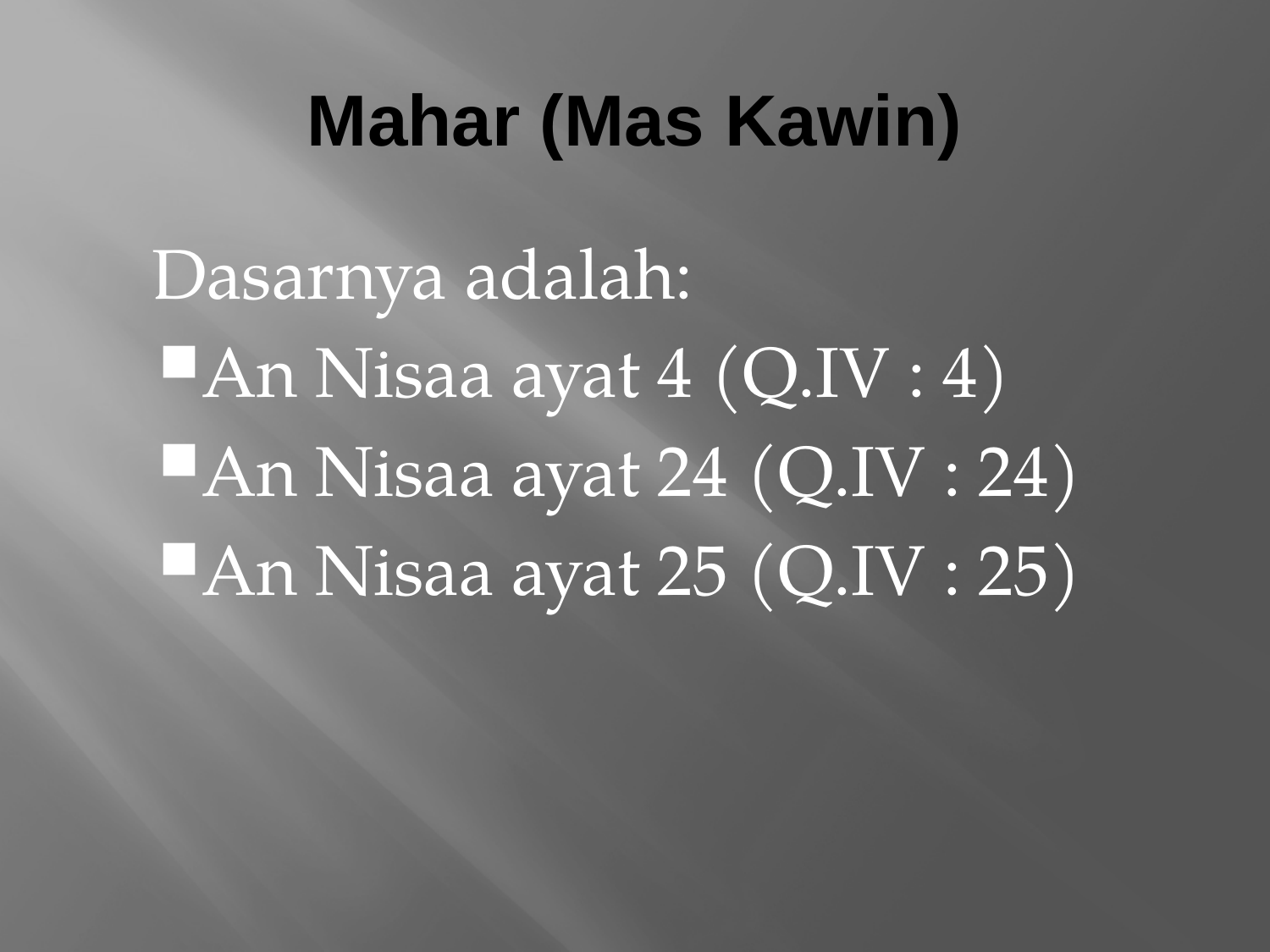

# Mahar (Mas Kawin)
	Dasarnya adalah:
An Nisaa ayat 4 (Q.IV : 4)
An Nisaa ayat 24 (Q.IV : 24)
An Nisaa ayat 25 (Q.IV : 25)